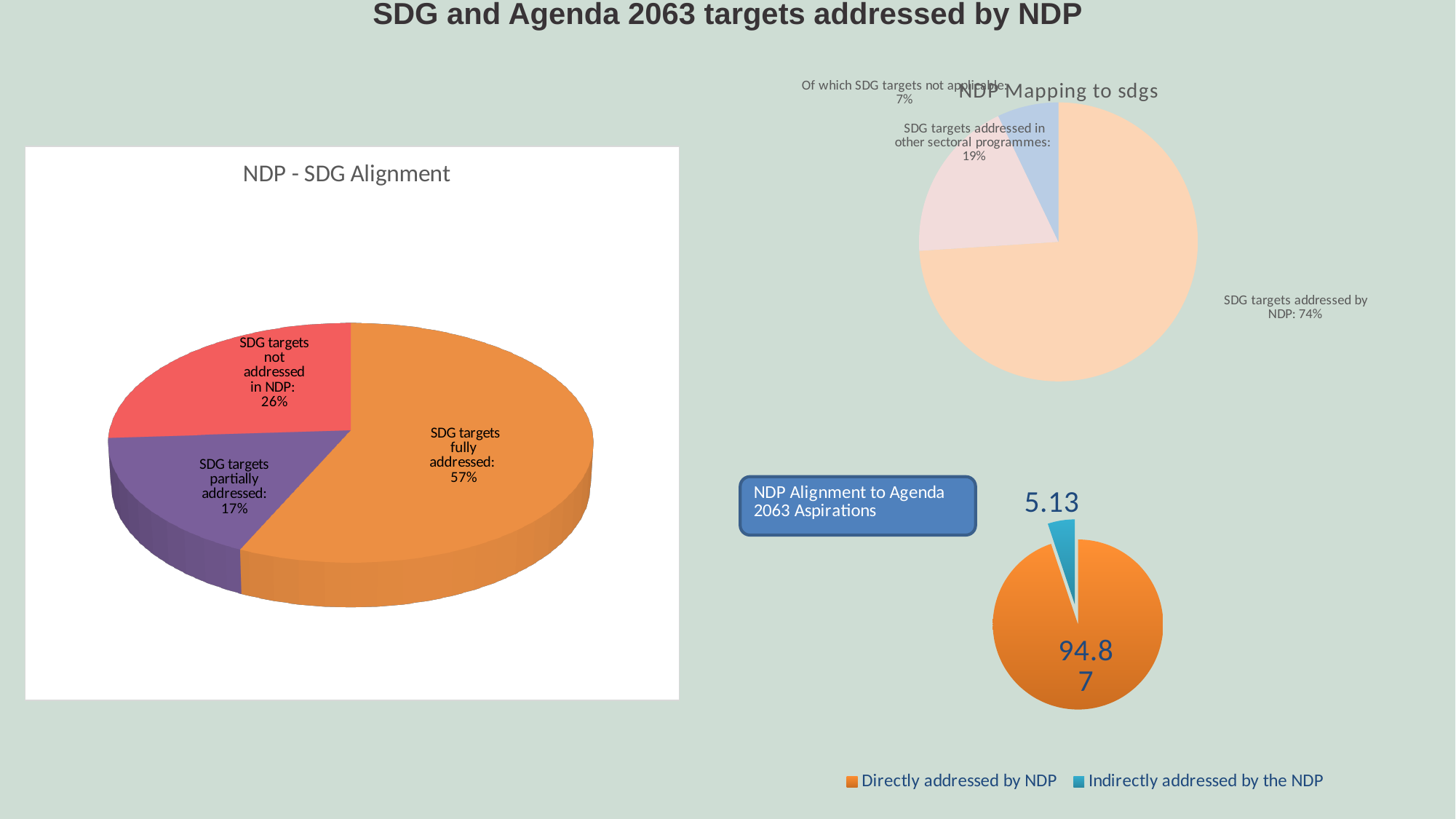

# SDG and Agenda 2063 targets addressed by NDP

[unsupported chart]

[unsupported chart]

### Chart

| Category |  |
|---|---|
| Directly addressed by NDP  | 94.86999999999999 |
| Indirectly addressed by the NDP | 5.13 |